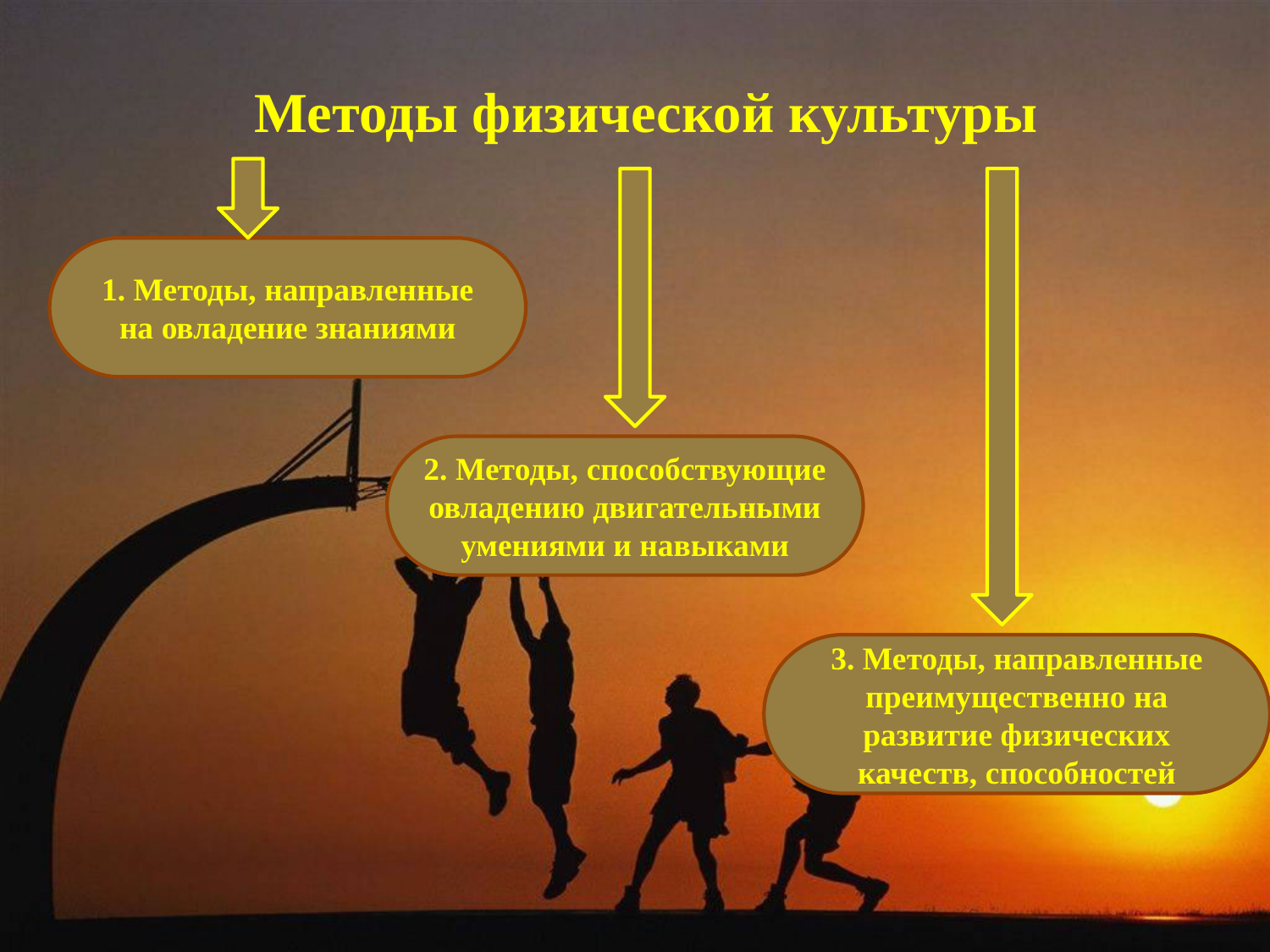

Методы физической культуры

1. Методы, направленные на овладение знаниями
2. Методы, способствующие овладению двигательными умениями и навыками
3. Методы, направленные преимущественно на развитие физических качеств, способностей